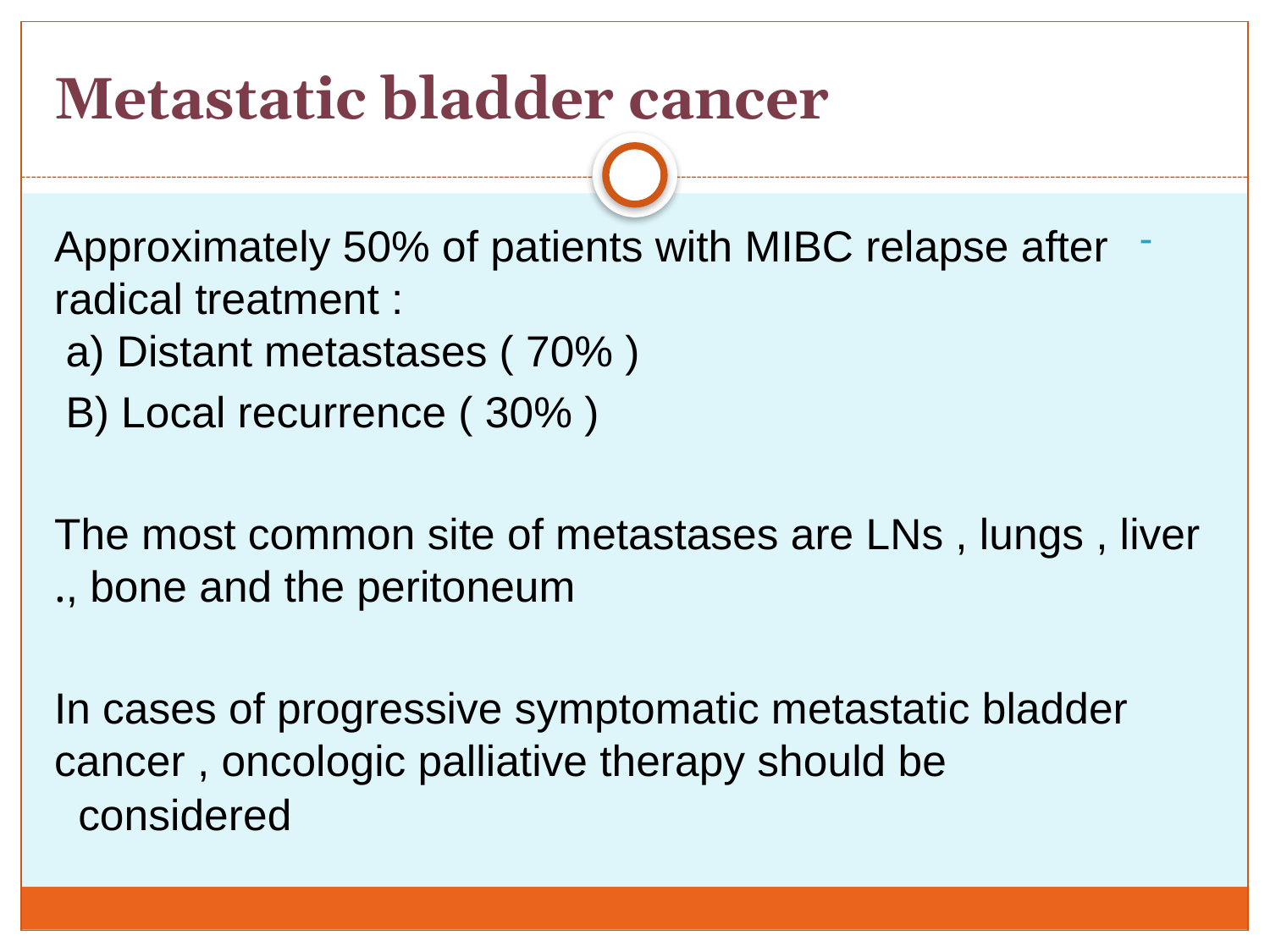

# Metastatic bladder cancer
Approximately 50% of patients with MIBC relapse after radical treatment :
a) Distant metastases ( 70% )
B) Local recurrence ( 30% )

The most common site of metastases are LNs , lungs , liver , bone and the peritoneum.

In cases of progressive symptomatic metastatic bladder cancer , oncologic palliative therapy should be considered